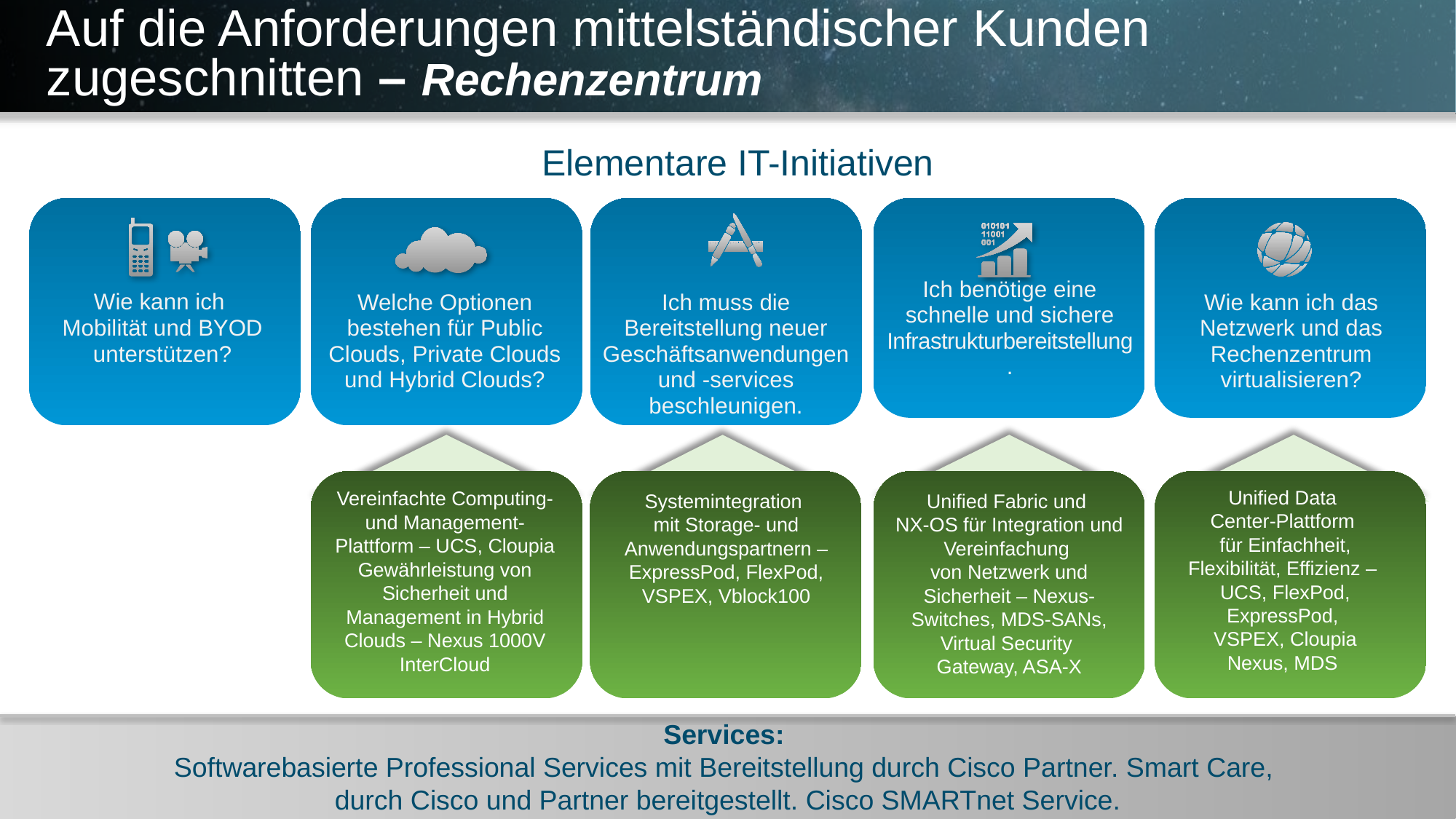

# Auf die Anforderungen mittelständischer Kunden zugeschnitten – Rechenzentrum
Elementare IT-Initiativen

Wie kann ich
Mobilität und BYOD unterstützen?
Welche Optionen bestehen für Public Clouds, Private Clouds und Hybrid Clouds?
Ich muss die Bereitstellung neuer Geschäftsanwendungen und -services beschleunigen.
Ich benötige eine schnelle und sichere Infrastrukturbereitstellung.
Wie kann ich das Netzwerk und das Rechenzentrum virtualisieren?

Unified Data
Center-Plattform
für Einfachheit, Flexibilität, Effizienz –
UCS, FlexPod, ExpressPod,
VSPEX, Cloupia
Nexus, MDS

Vereinfachte Computing- und Management-Plattform – UCS, Cloupia
Gewährleistung von Sicherheit und Management in Hybrid Clouds – Nexus 1000V InterCloud

Systemintegration
mit Storage- und Anwendungspartnern – ExpressPod, FlexPod, VSPEX, Vblock100
Unified Fabric und
NX-OS für Integration und Vereinfachung
von Netzwerk und Sicherheit – Nexus-Switches, MDS-SANs, Virtual Security
Gateway, ASA-X
Services:
Softwarebasierte Professional Services mit Bereitstellung durch Cisco Partner. Smart Care,
durch Cisco und Partner bereitgestellt. Cisco SMARTnet Service.